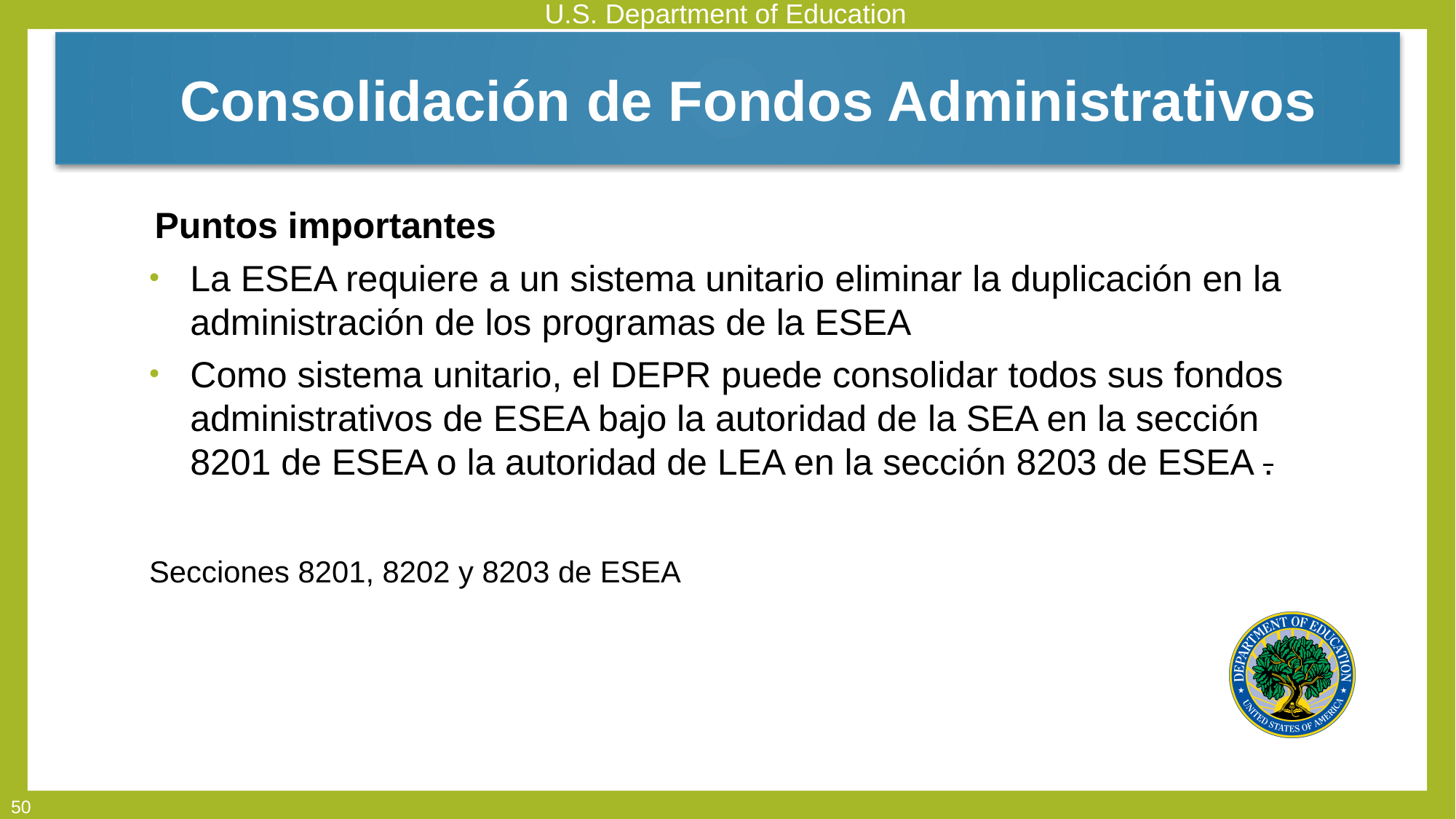

Consolidación de Fondos Administrativos
Puntos importantes
La ESEA requiere a un sistema unitario eliminar la duplicación en la administración de los programas de la ESEA
Como sistema unitario, el DEPR puede consolidar todos sus fondos administrativos de ESEA bajo la autoridad de la SEA en la sección 8201 de ESEA o la autoridad de LEA en la sección 8203 de ESEA .

Secciones 8201, 8202 y 8203 de ESEA

50